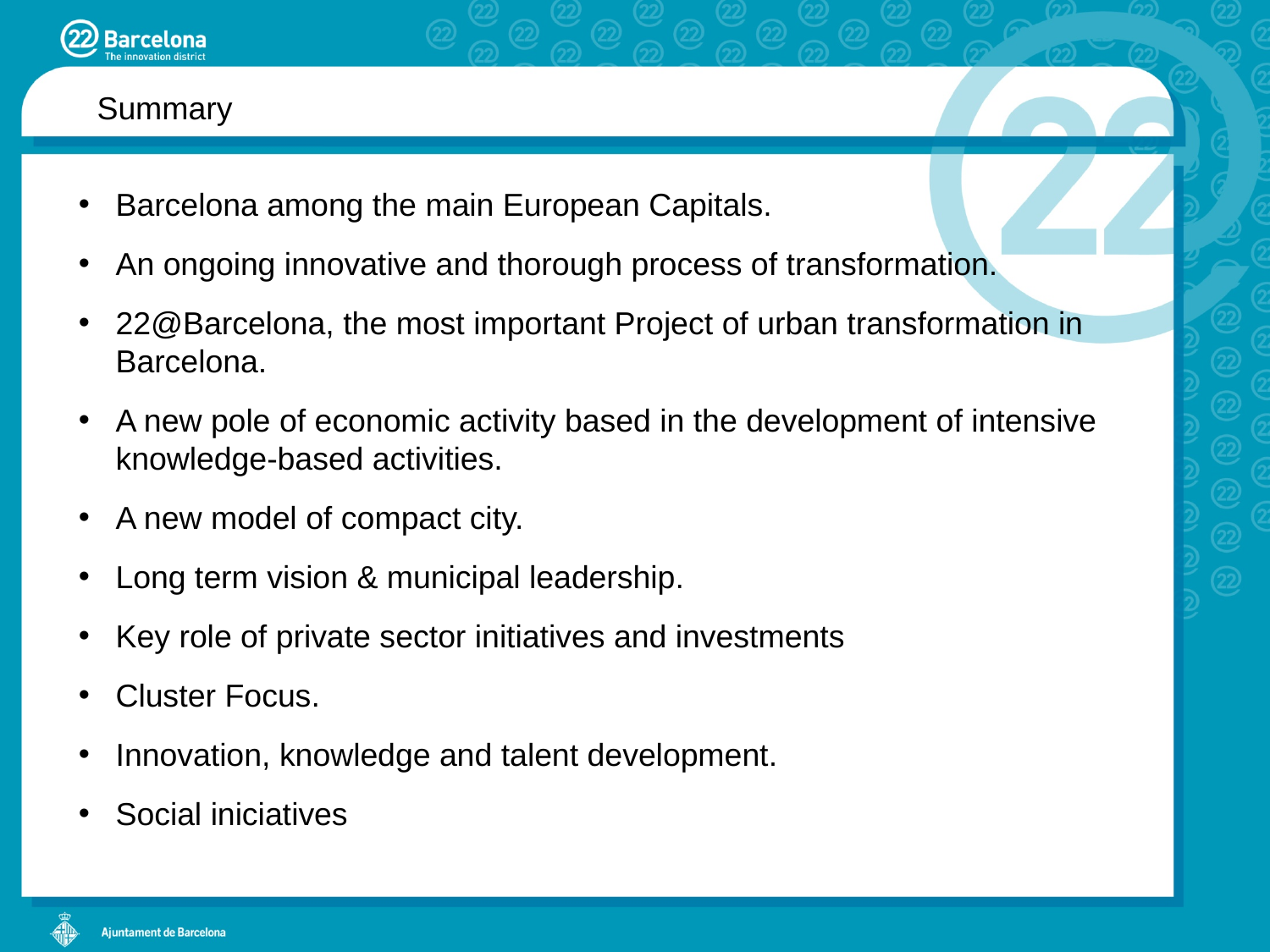

Summary
Barcelona among the main European Capitals.
An ongoing innovative and thorough process of transformation.
22@Barcelona, the most important Project of urban transformation in Barcelona.
A new pole of economic activity based in the development of intensive knowledge-based activities.
A new model of compact city.
Long term vision & municipal leadership.
Key role of private sector initiatives and investments
Cluster Focus.
Innovation, knowledge and talent development.
Social iniciatives